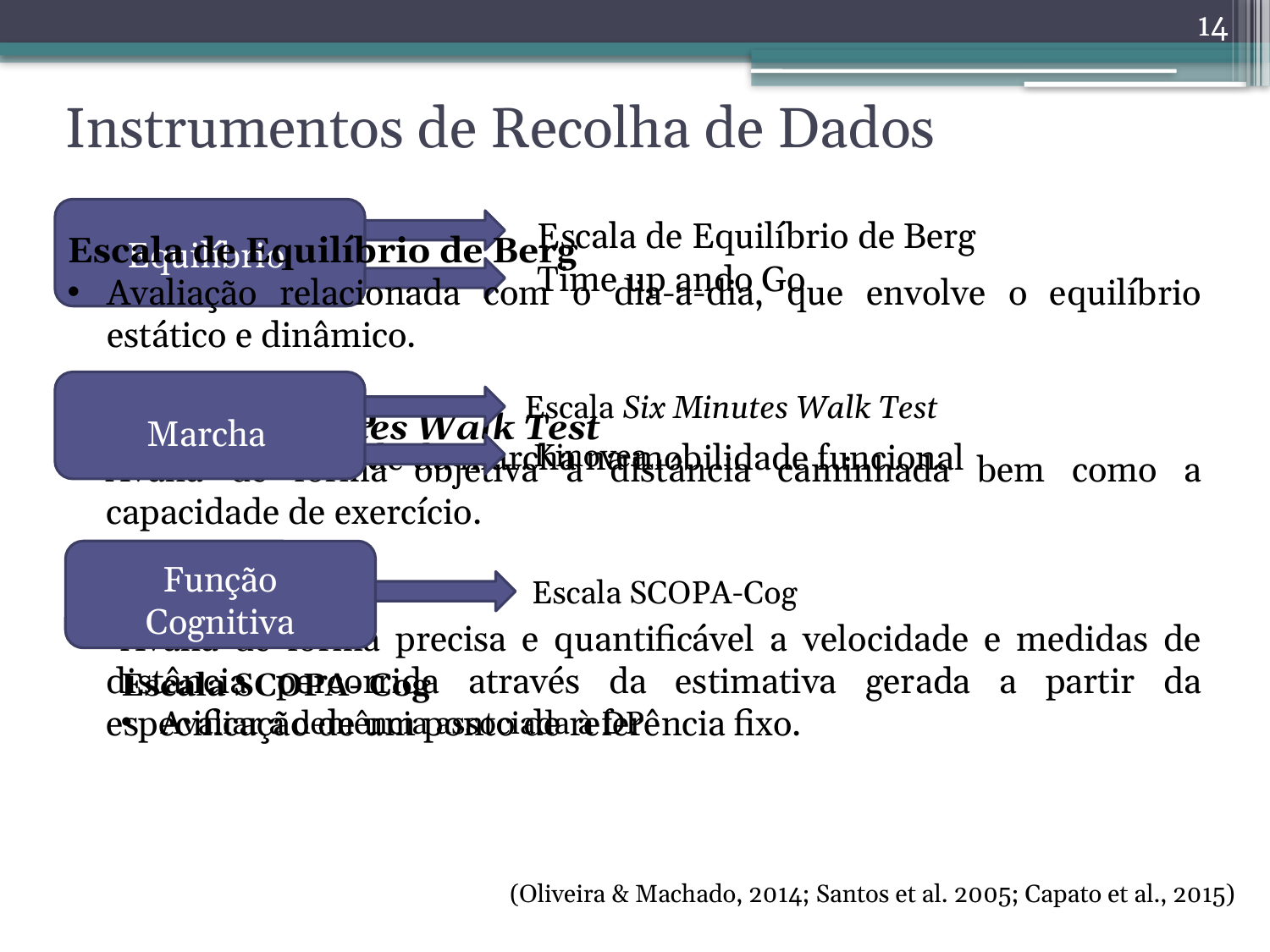

14
# Instrumentos de Recolha de Dados

Escala de Equilíbrio de Berg

Escala de Equilíbrio de Berg
Avaliação relacionada com o dia-a-dia, que envolve o equilíbrio estático e dinâmico.

Timed up and Go
Avalia a velocidade da marcha na mobilidade funcional

Equilíbrio
Time up ando Go

Escala Six Minutes Walk Test

Escala Six Minutes Walk Test
Avalia de forma objetiva a distância caminhada bem como a capacidade de exercício.

Kinovea
 Avalia de forma precisa e quantificável a velocidade e medidas de distância percorrida através da estimativa gerada a partir da especificação de um ponto de referência fixo.
Marcha
Kinovea

Função Cognitiva
Escala SCOPA-Cog

Escala SCOPA- Cog
Avaliar a demência associada à DP
(Oliveira & Machado, 2014; Santos et al. 2005; Capato et al., 2015)